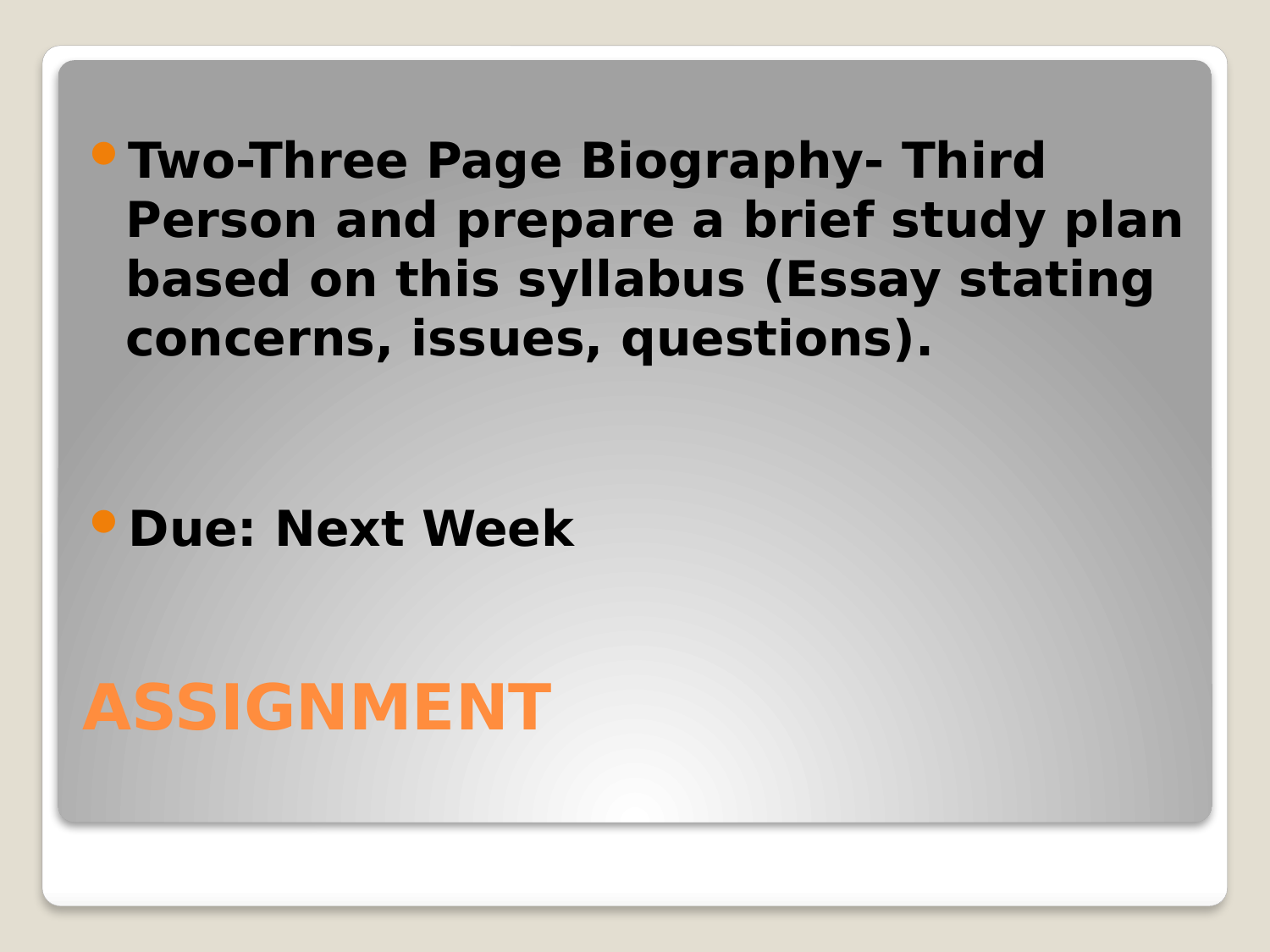

Two-Three Page Biography- Third Person and prepare a brief study plan based on this syllabus (Essay stating concerns, issues, questions).

Due: Next Week
# ASSIGNMENT